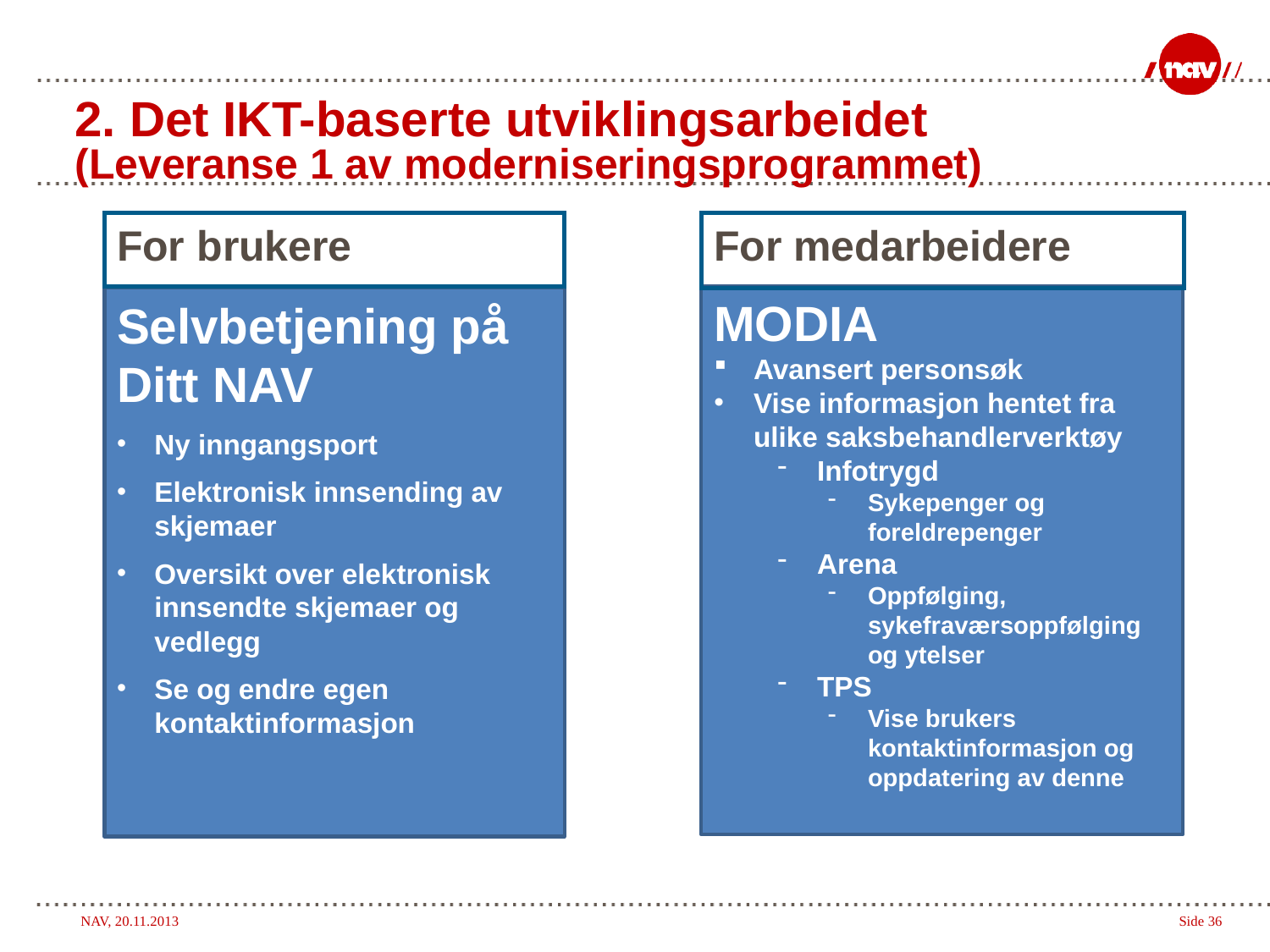

# 2. Det IKT-baserte utviklingsarbeidet (Leveranse 1 av moderniseringsprogrammet)
For brukere
For medarbeidere
MODIA
Avansert personsøk
Vise informasjon hentet fra ulike saksbehandlerverktøy
Infotrygd
Sykepenger og foreldrepenger
Arena
Oppfølging, sykefraværsoppfølging og ytelser
TPS
Vise brukers kontaktinformasjon og oppdatering av denne

Selvbetjening på Ditt NAV
Ny inngangsport
Elektronisk innsending av skjemaer
Oversikt over elektronisk innsendte skjemaer og vedlegg
Se og endre egen kontaktinformasjon